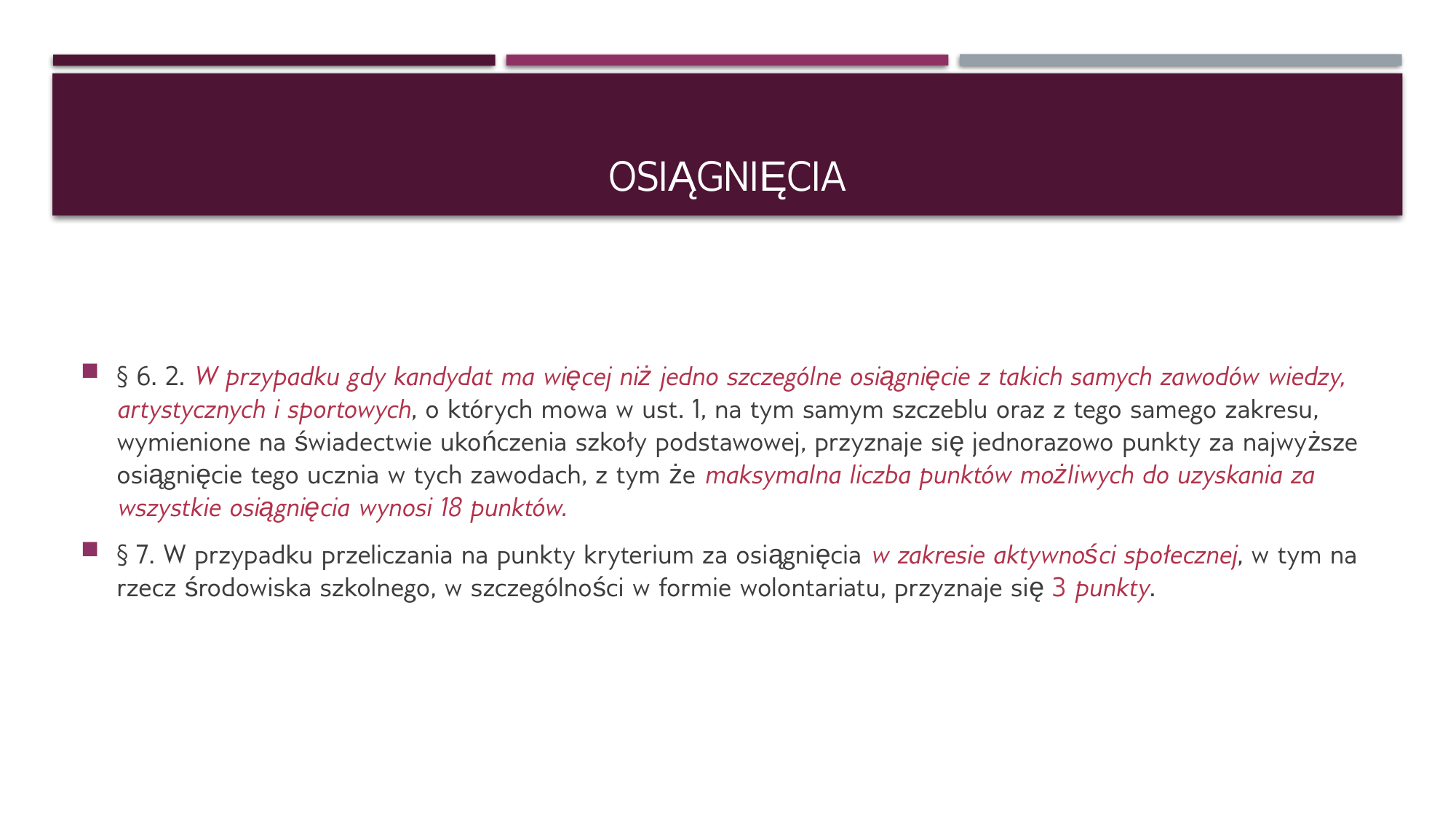

# osiągnięcia
§ 6. 2. W przypadku gdy kandydat ma więcej niż jedno szczególne osiągnięcie z takich samych zawodów wiedzy, artystycznych i sportowych, o których mowa w ust. 1, na tym samym szczeblu oraz z tego samego zakresu, wymienione na świadectwie ukończenia szkoły podstawowej, przyznaje się jednorazowo punkty za najwyższe osiągnięcie tego ucznia w tych zawodach, z tym że maksymalna liczba punktów możliwych do uzyskania za wszystkie osiągnięcia wynosi 18 punktów.
§ 7. W przypadku przeliczania na punkty kryterium za osiągnięcia w zakresie aktywności społecznej, w tym na rzecz środowiska szkolnego, w szczególności w formie wolontariatu, przyznaje się 3 punkty.